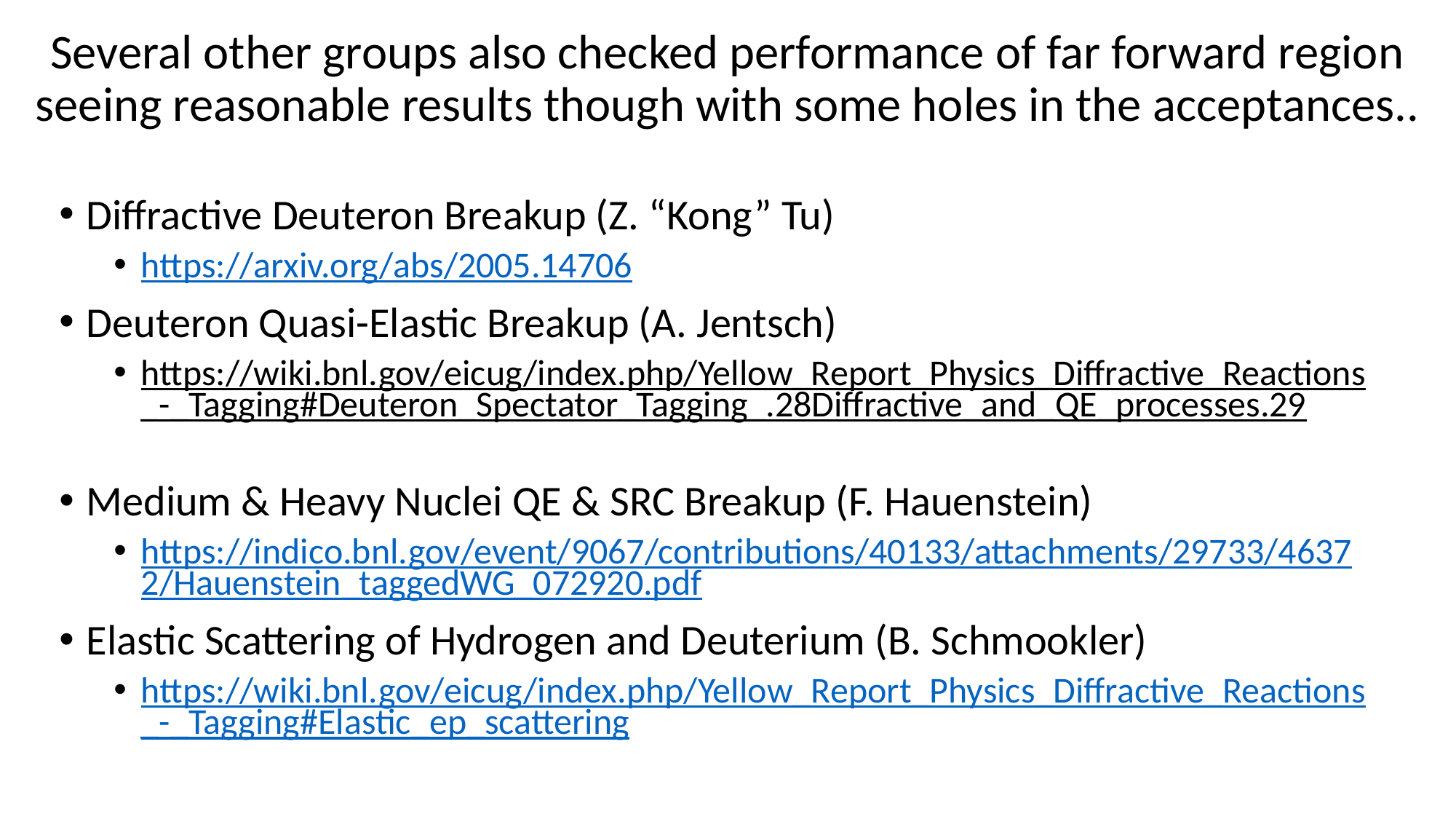

# Several other groups also checked performance of far forward region seeing reasonable results though with some holes in the acceptances..
Diffractive Deuteron Breakup (Z. “Kong” Tu)
https://arxiv.org/abs/2005.14706
Deuteron Quasi-Elastic Breakup (A. Jentsch)
https://wiki.bnl.gov/eicug/index.php/Yellow_Report_Physics_Diffractive_Reactions_-_Tagging#Deuteron_Spectator_Tagging_.28Diffractive_and_QE_processes.29
Medium & Heavy Nuclei QE & SRC Breakup (F. Hauenstein)
https://indico.bnl.gov/event/9067/contributions/40133/attachments/29733/46372/Hauenstein_taggedWG_072920.pdf
Elastic Scattering of Hydrogen and Deuterium (B. Schmookler)
https://wiki.bnl.gov/eicug/index.php/Yellow_Report_Physics_Diffractive_Reactions_-_Tagging#Elastic_ep_scattering